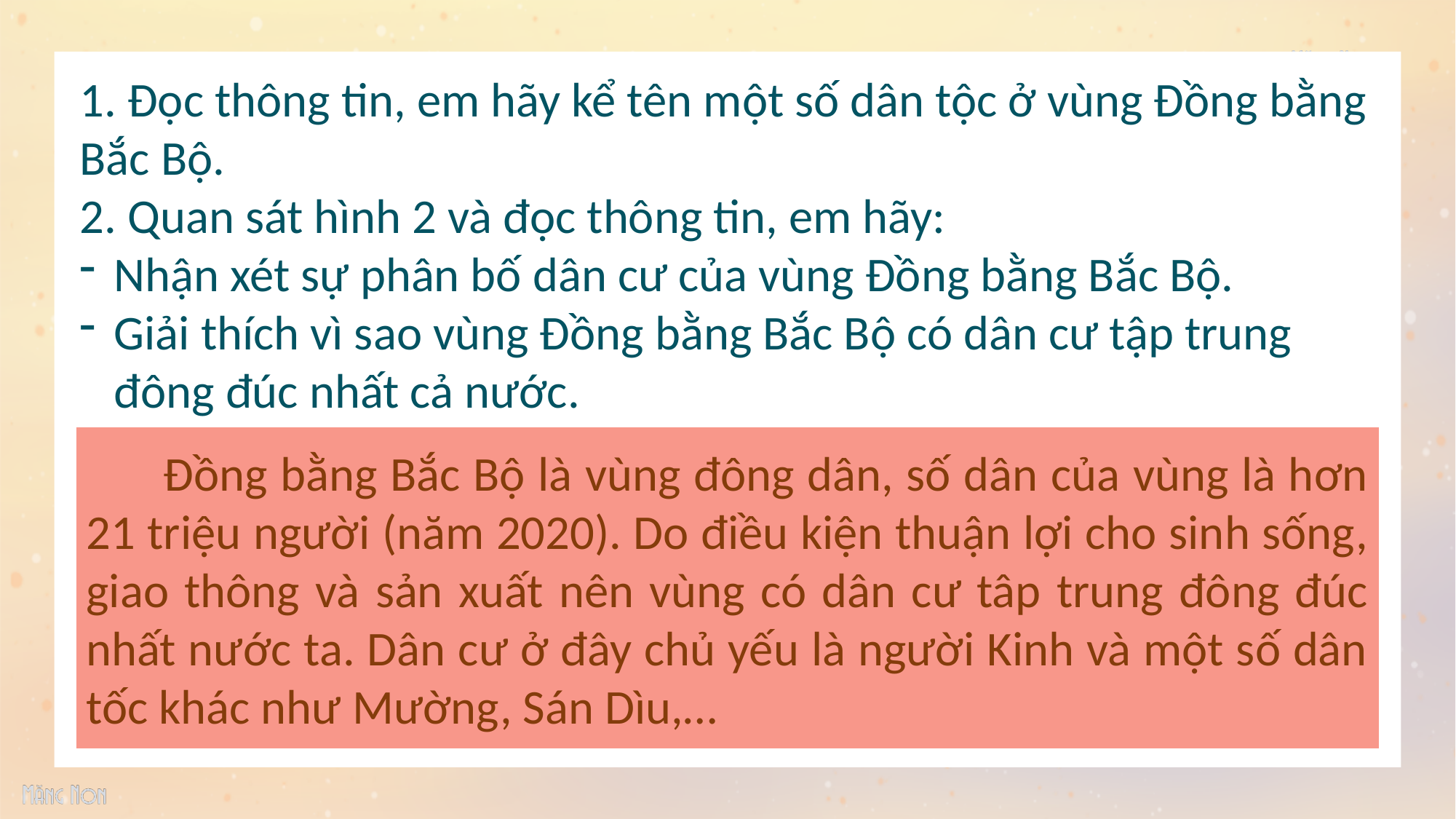

1. Đọc thông tin, em hãy kể tên một số dân tộc ở vùng Đồng bằng Bắc Bộ.
2. Quan sát hình 2 và đọc thông tin, em hãy:
Nhận xét sự phân bố dân cư của vùng Đồng bằng Bắc Bộ.
Giải thích vì sao vùng Đồng bằng Bắc Bộ có dân cư tập trung đông đúc nhất cả nước.
      Đồng bằng Bắc Bộ là vùng đông dân, số dân của vùng là hơn 21 triệu người (năm 2020). Do điều kiện thuận lợi cho sinh sống, giao thông và sản xuất nên vùng có dân cư tâp trung đông đúc nhất nước ta. Dân cư ở đây chủ yếu là người Kinh và một số dân tốc khác như Mường, Sán Dìu,…